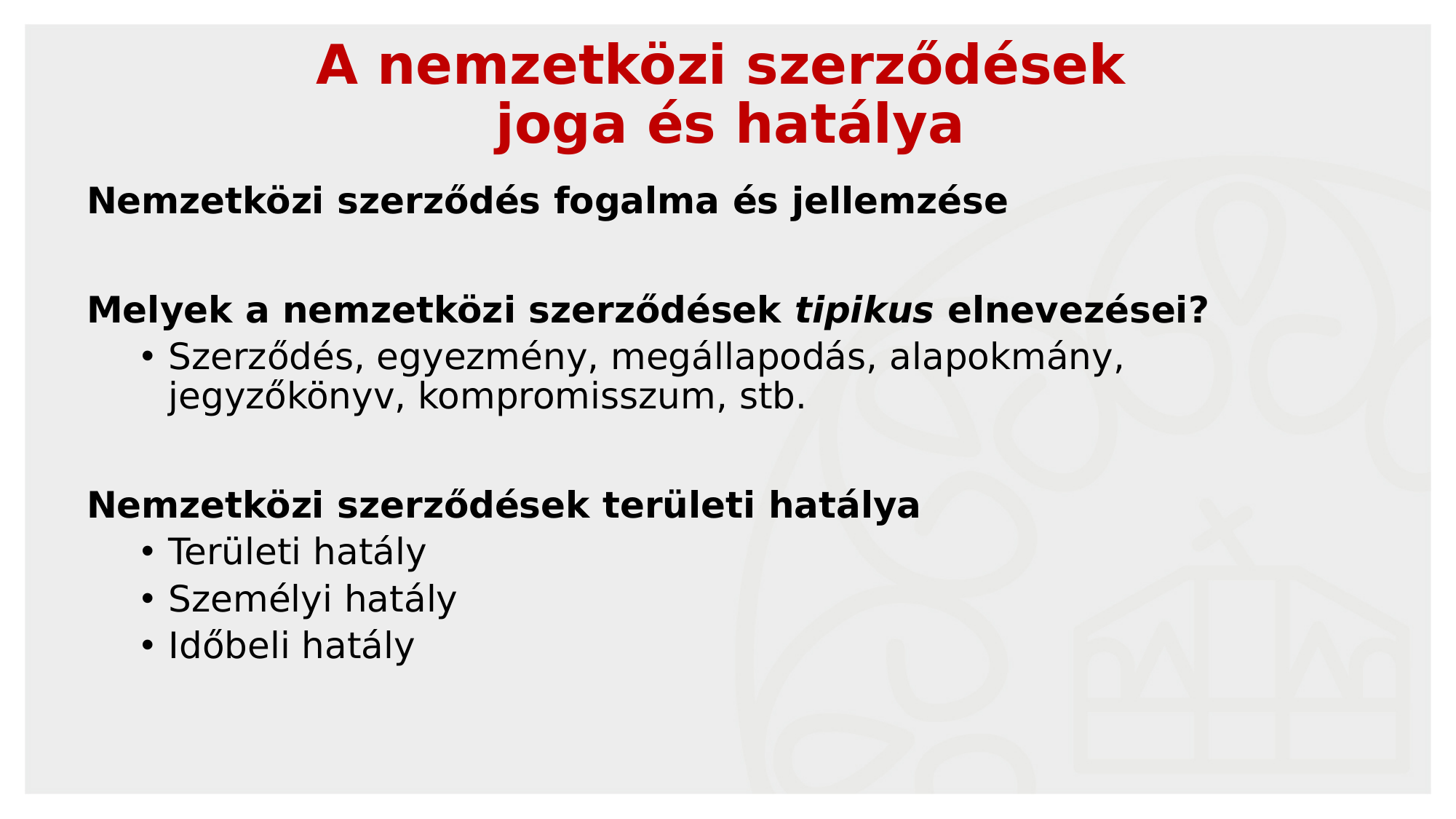

A nemzetközi szerződések
joga és hatálya
Nemzetközi szerződés fogalma és jellemzése

Melyek a nemzetközi szerződések tipikus elnevezései?
Szerződés, egyezmény, megállapodás, alapokmány, jegyzőkönyv, kompromisszum, stb.

Nemzetközi szerződések területi hatálya
Területi hatály
Személyi hatály
Időbeli hatály